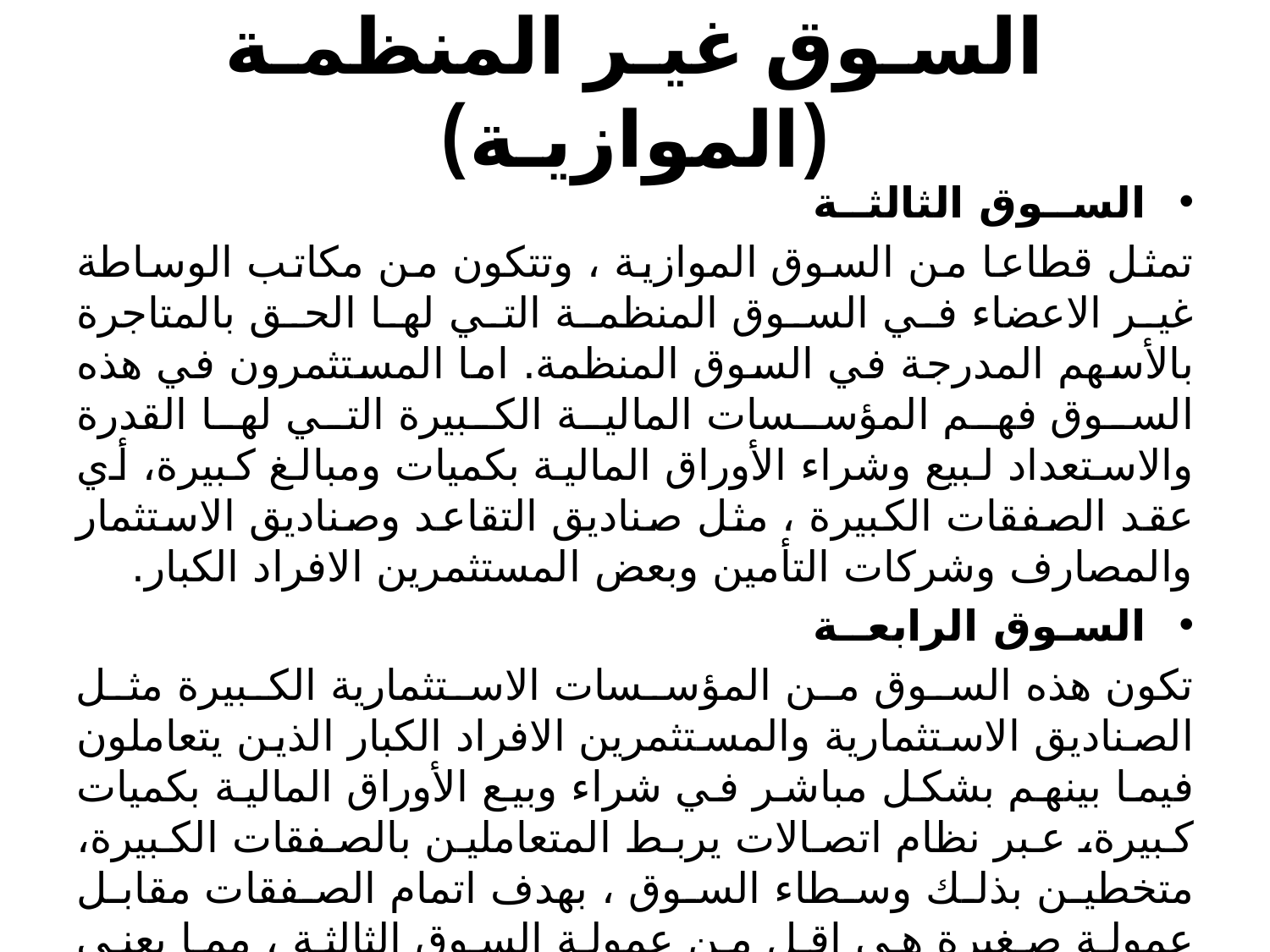

# السـوق غيـر المنظمـة (الموازيـة)
الســوق الثالثــة
تمثل قطاعا من السوق الموازية ، وتتكون من مكاتب الوساطة غير الاعضاء في السوق المنظمة التي لها الحق بالمتاجرة بالأسهم المدرجة في السوق المنظمة. اما المستثمرون في هذه السوق فهم المؤسسات المالية الكبيرة التي لها القدرة والاستعداد لبيع وشراء الأوراق المالية بكميات ومبالغ كبيرة، أي عقد الصفقات الكبيرة ، مثل صناديق التقاعد وصناديق الاستثمار والمصارف وشركات التأمين وبعض المستثمرين الافراد الكبار.
السـوق الرابعــة
تكون هذه السوق من المؤسسات الاستثمارية الكبيرة مثل الصناديق الاستثمارية والمستثمرين الافراد الكبار الذين يتعاملون فيما بينهم بشكل مباشر في شراء وبيع الأوراق المالية بكميات كبيرة، عبر نظام اتصالات يربط المتعاملين بالصفقات الكبيرة، متخطين بذلك وسطاء السوق ، بهدف اتمام الصفقات مقابل عمولة صغيرة هي اقل من عمولة السوق الثالثة ، مما يعني سرعة اتمام الصفقة بكلفة اقل ، لذلك تعد هذه السوق منافسة للسوق المنظمة، إذ يمكن فيها التعامل  بالأوراق المالية كافة.